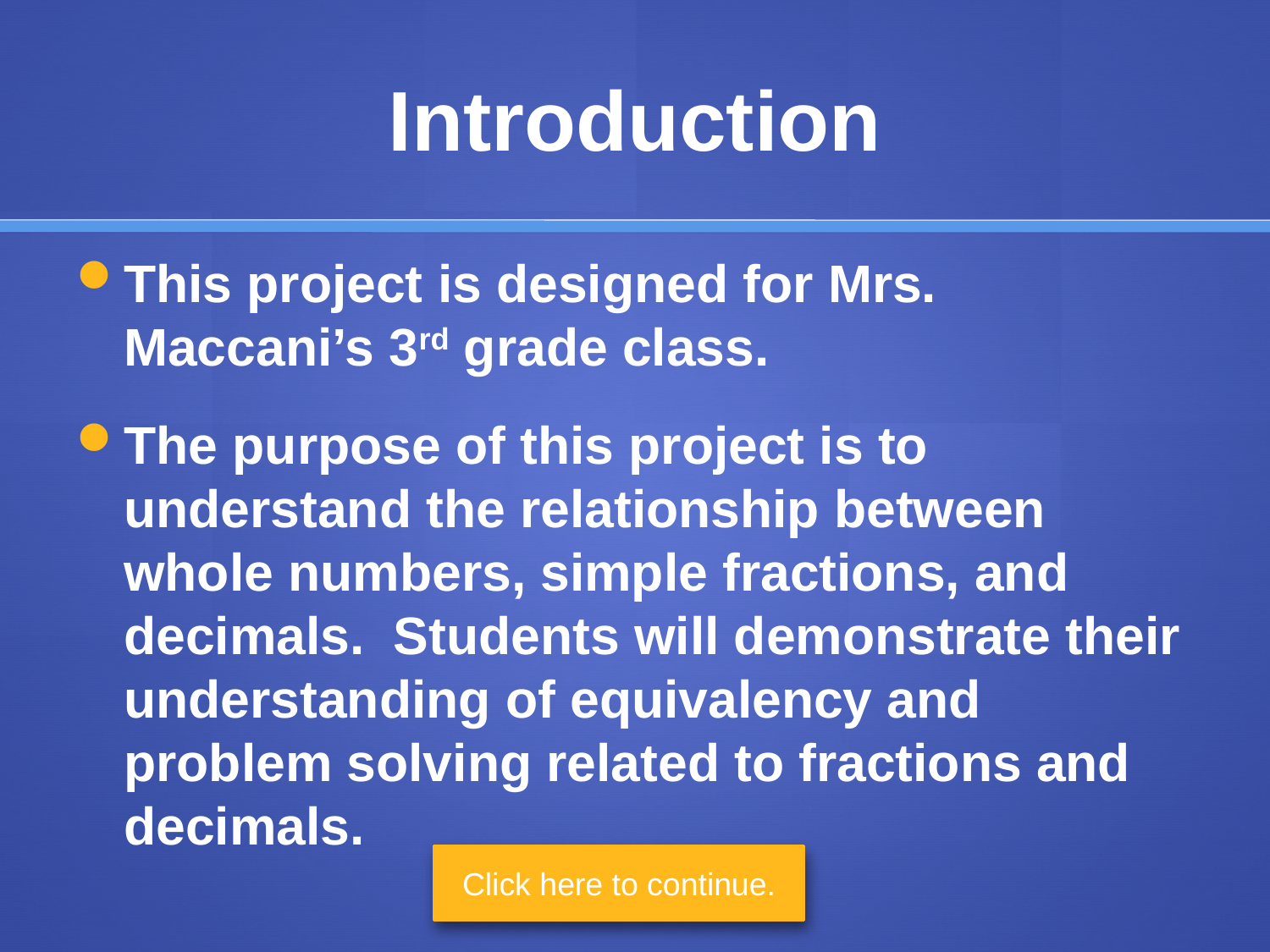

# Introduction
This project is designed for Mrs. Maccani’s 3rd grade class.
The purpose of this project is to understand the relationship between whole numbers, simple fractions, and decimals.  Students will demonstrate their understanding of equivalency and problem solving related to fractions and decimals.

Click here to continue.